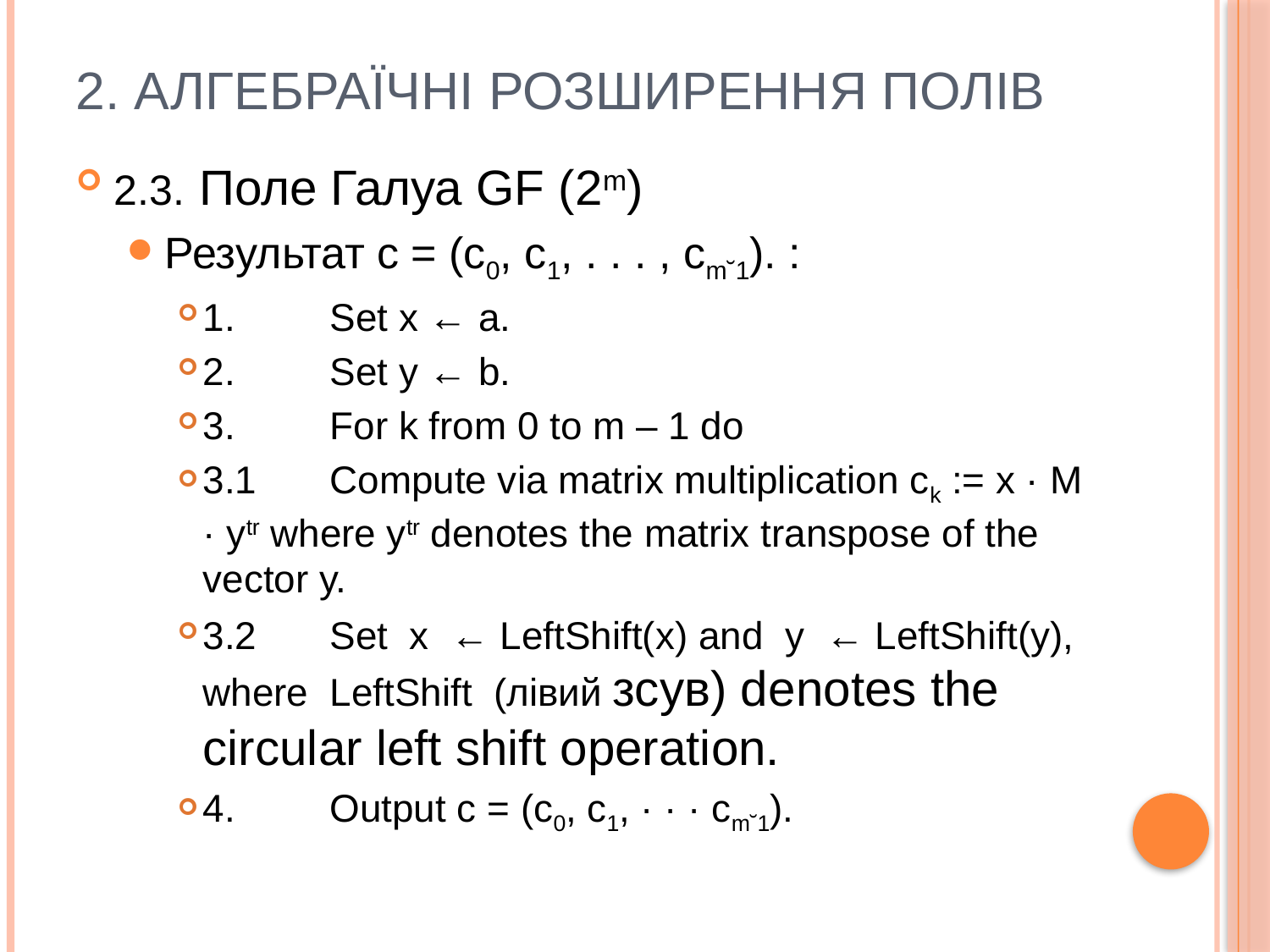

# 2. АЛГЕБРАЇЧНІ РОЗШИРЕННЯ ПОЛІВ
2.3. Поле Галуа GF (2m)
Результат c = (c0, c1, . . . , cm˘1). :
1.	Set x ← a.
2.	Set y ← b.
3.	For k from 0 to m – 1 do
3.1	Compute via matrix multiplication ck := x · M · ytr where ytr denotes the matrix transpose of the vector y.
3.2	Set  x  ← LeftShift(x) and  y  ← LeftShift(y), where  LeftShift  (лiвий зсув) denotes the circular left shift operation.
4.	Output c = (c0, c1, · · · cm˘1).